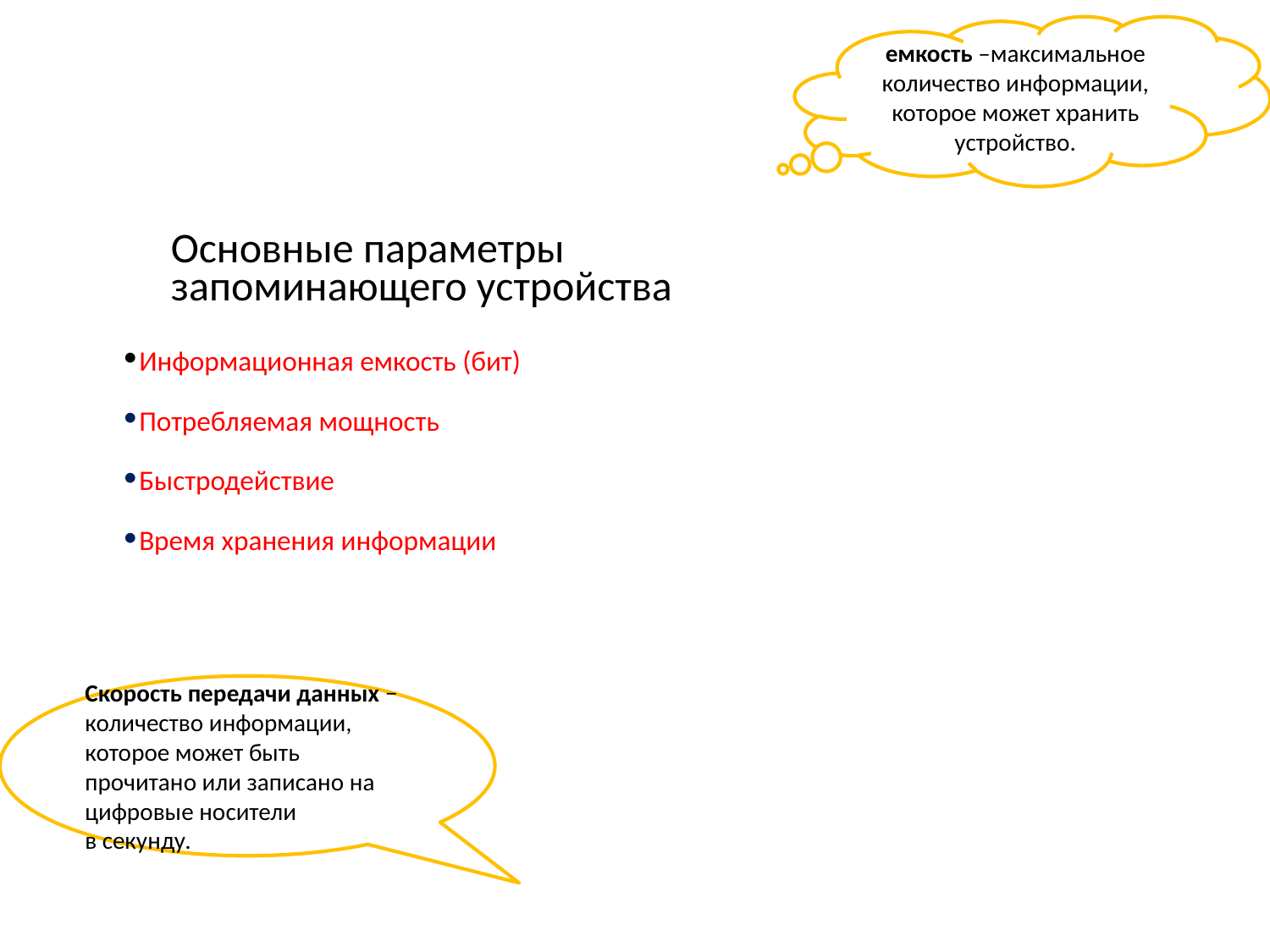

емкость –максимальное количество информации, которое может хранить
устройство.
Основные параметры запоминающего устройства

Информационная емкость (бит)

Потребляемая мощность

Быстродействие

Время хранения информации

Скорость передачи данных − количество информации, которое может быть прочитано или записано на цифровые носители
в секунду.